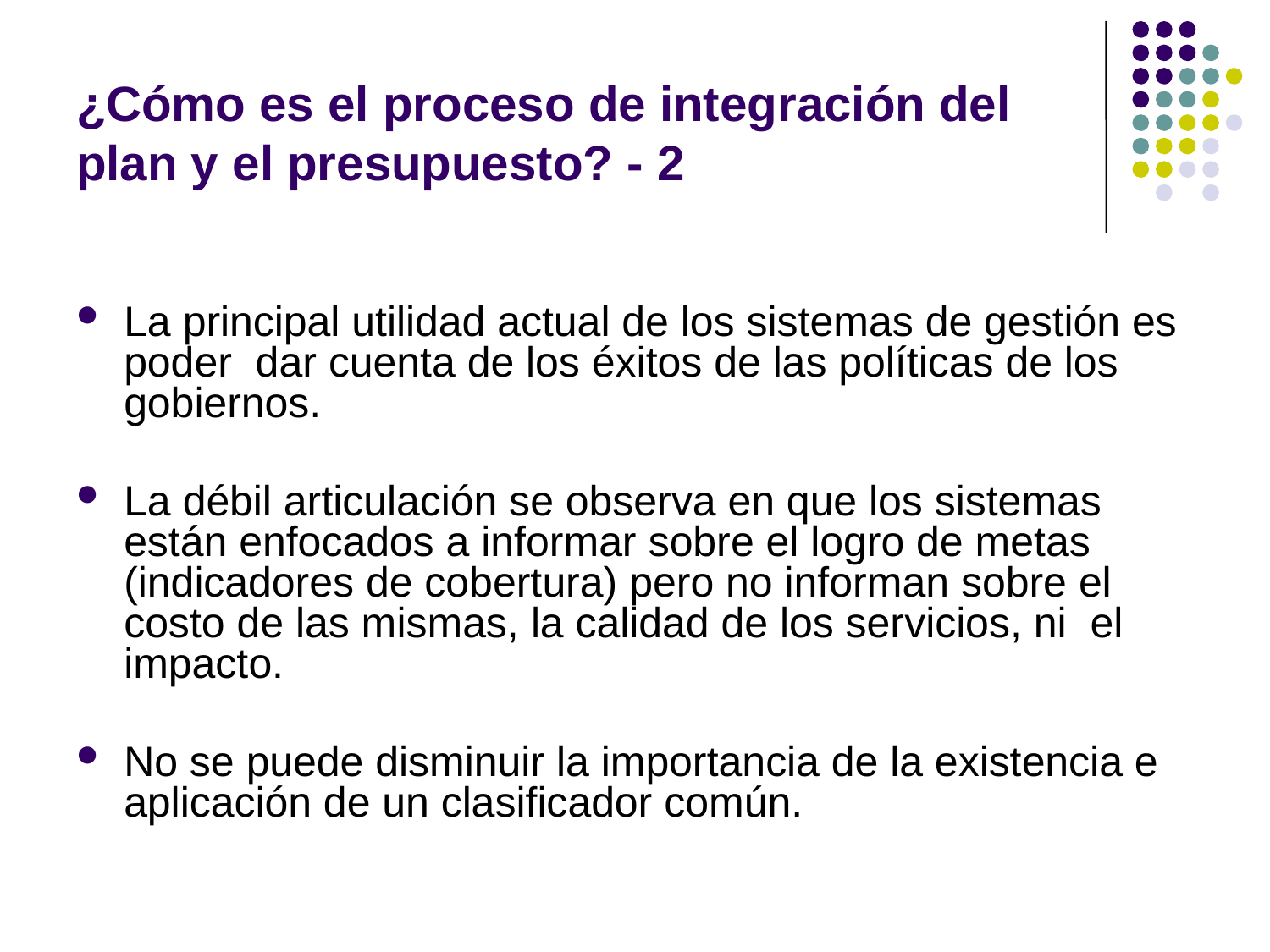

# ¿Cómo es el proceso de integración del plan y el presupuesto? - 2

La principal utilidad actual de los sistemas de gestión es poder  dar cuenta de los éxitos de las políticas de los gobiernos.

La débil articulación se observa en que los sistemas están enfocados a informar sobre el logro de metas (indicadores de cobertura) pero no informan sobre el costo de las mismas, la calidad de los servicios, ni  el impacto.

No se puede disminuir la importancia de la existencia e aplicación de un clasificador común.